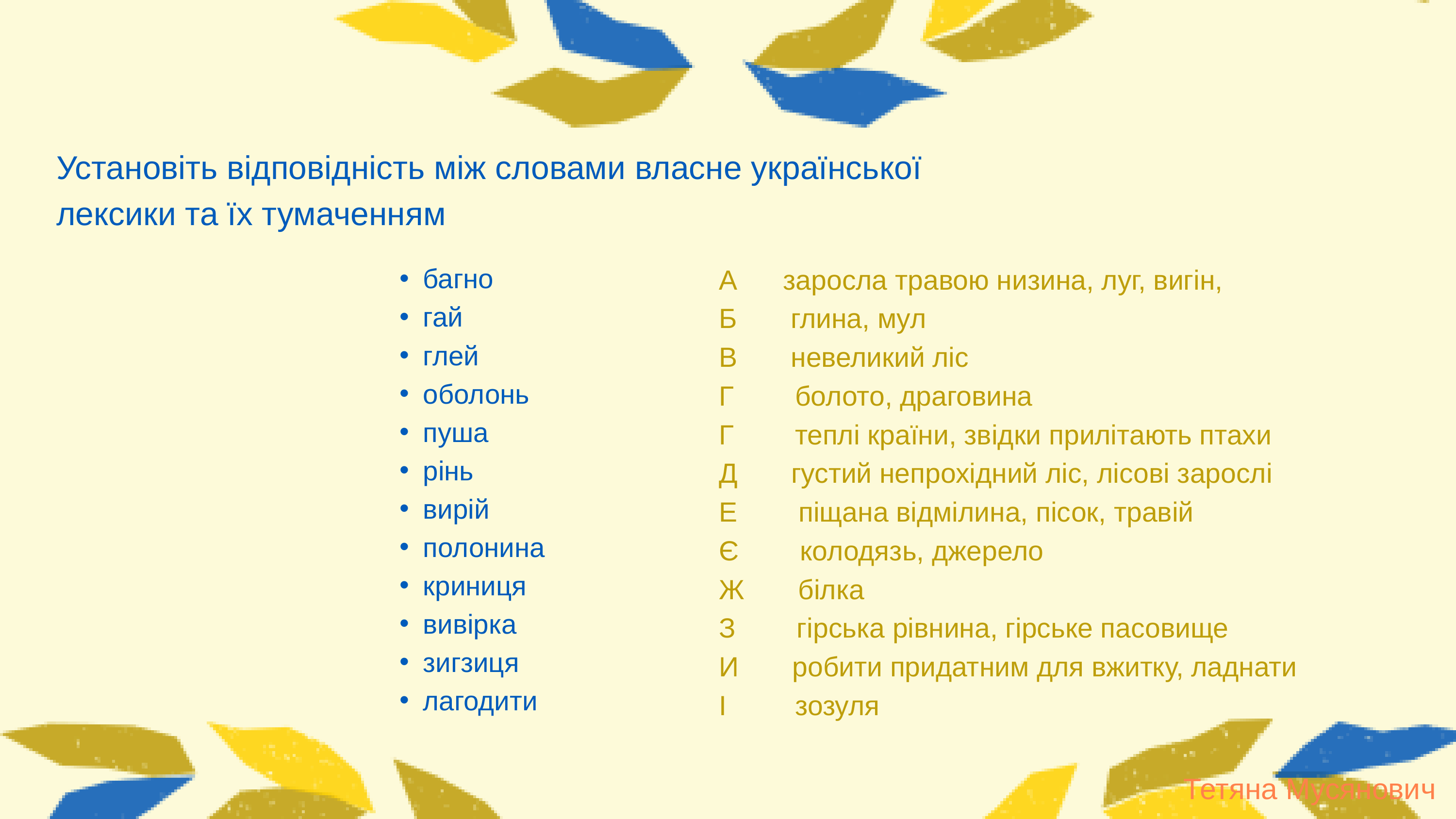

Установіть відповідність між словами власне української лексики та їх тумаченням
багно
гай
глей
оболонь
пуша
рінь
вирій
полонина
криниця
вивірка
зигзиця
лагодити

А      заросла травою низина, луг, вигін,
Б       глина, мул
В       невеликий ліс
Г        болото, драговина
Г        теплі країни, звідки прилітають птахи
Д       густий непрохідний ліс, лісові зарослі
Е        піщана відмілина, пісок, травій
Є        колодязь, джерело
Ж       білка
З        гірська рівнина, гірське пасовище
И       робити придатним для вжитку, ладнати
І         зозуля

Тетяна Мусянович